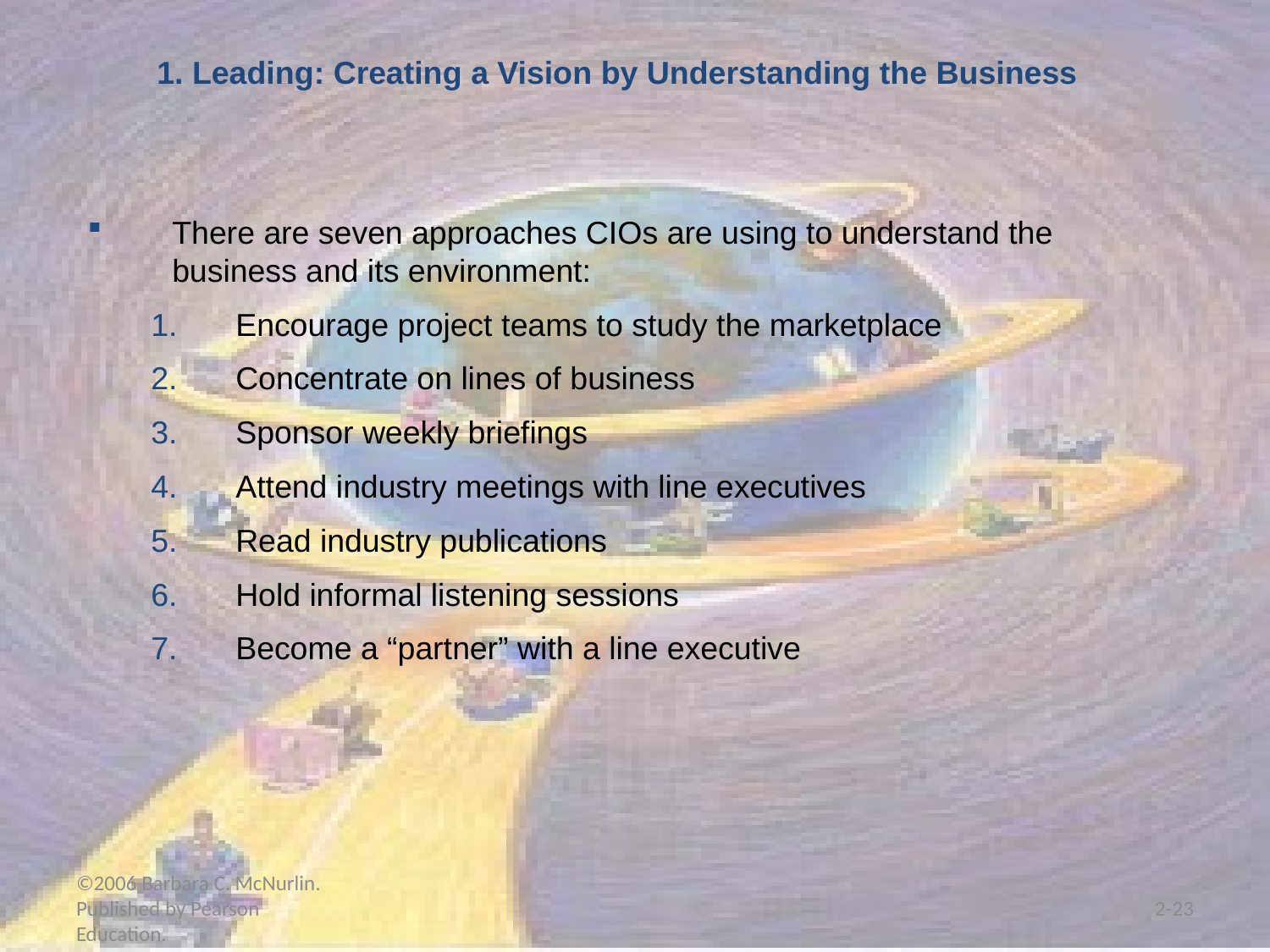

1. Leading: Creating a Vision by Understanding the Business
There are seven approaches CIOs are using to understand the business and its environment:
Encourage project teams to study the marketplace
Concentrate on lines of business
Sponsor weekly briefings
Attend industry meetings with line executives
Read industry publications
Hold informal listening sessions
Become a “partner” with a line executive
©2006 Barbara C. McNurlin. Published by Pearson Education.
2-23